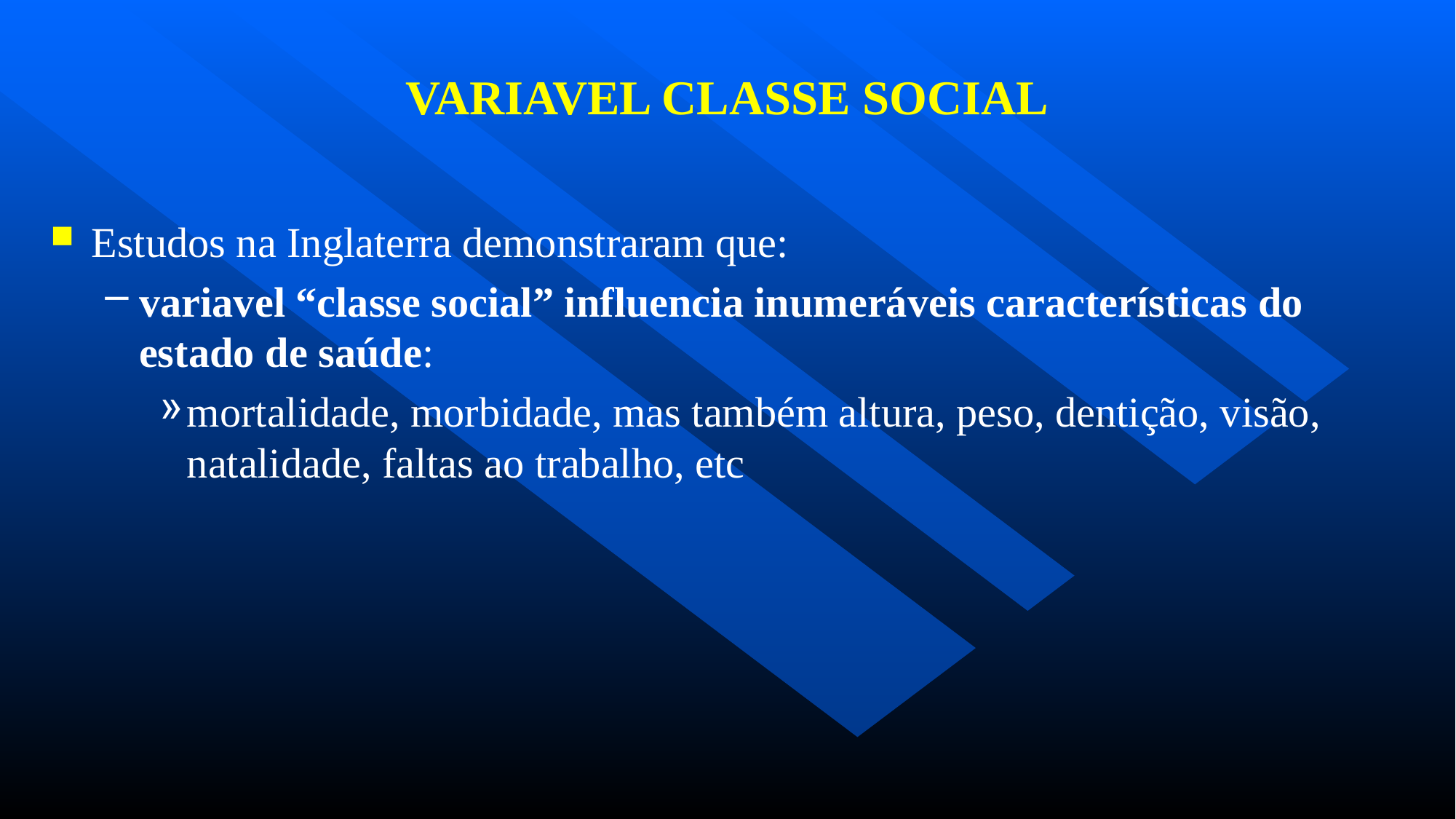

# VARIAVEL CLASSE SOCIAL
Estudos na Inglaterra demonstraram que:
variavel “classe social” influencia inumeráveis características do estado de saúde:
mortalidade, morbidade, mas também altura, peso, dentição, visão, natalidade, faltas ao trabalho, etc